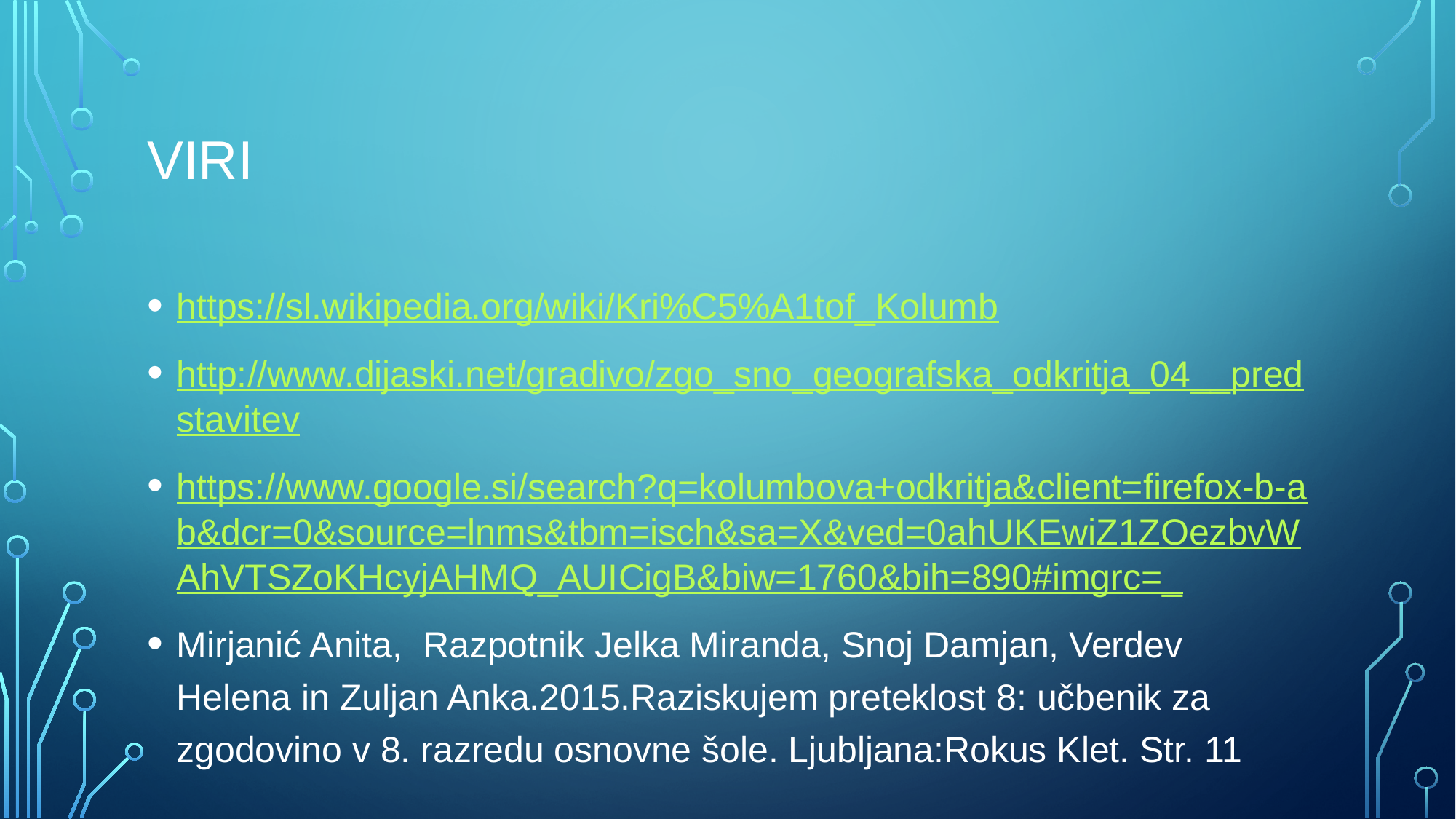

# viri
https://sl.wikipedia.org/wiki/Kri%C5%A1tof_Kolumb
http://www.dijaski.net/gradivo/zgo_sno_geografska_odkritja_04__predstavitev
https://www.google.si/search?q=kolumbova+odkritja&client=firefox-b-ab&dcr=0&source=lnms&tbm=isch&sa=X&ved=0ahUKEwiZ1ZOezbvWAhVTSZoKHcyjAHMQ_AUICigB&biw=1760&bih=890#imgrc=_
Mirjanić Anita,  Razpotnik Jelka Miranda, Snoj Damjan, Verdev Helena in Zuljan Anka.2015.Raziskujem preteklost 8: učbenik za zgodovino v 8. razredu osnovne šole. Ljubljana:Rokus Klet. Str. 11